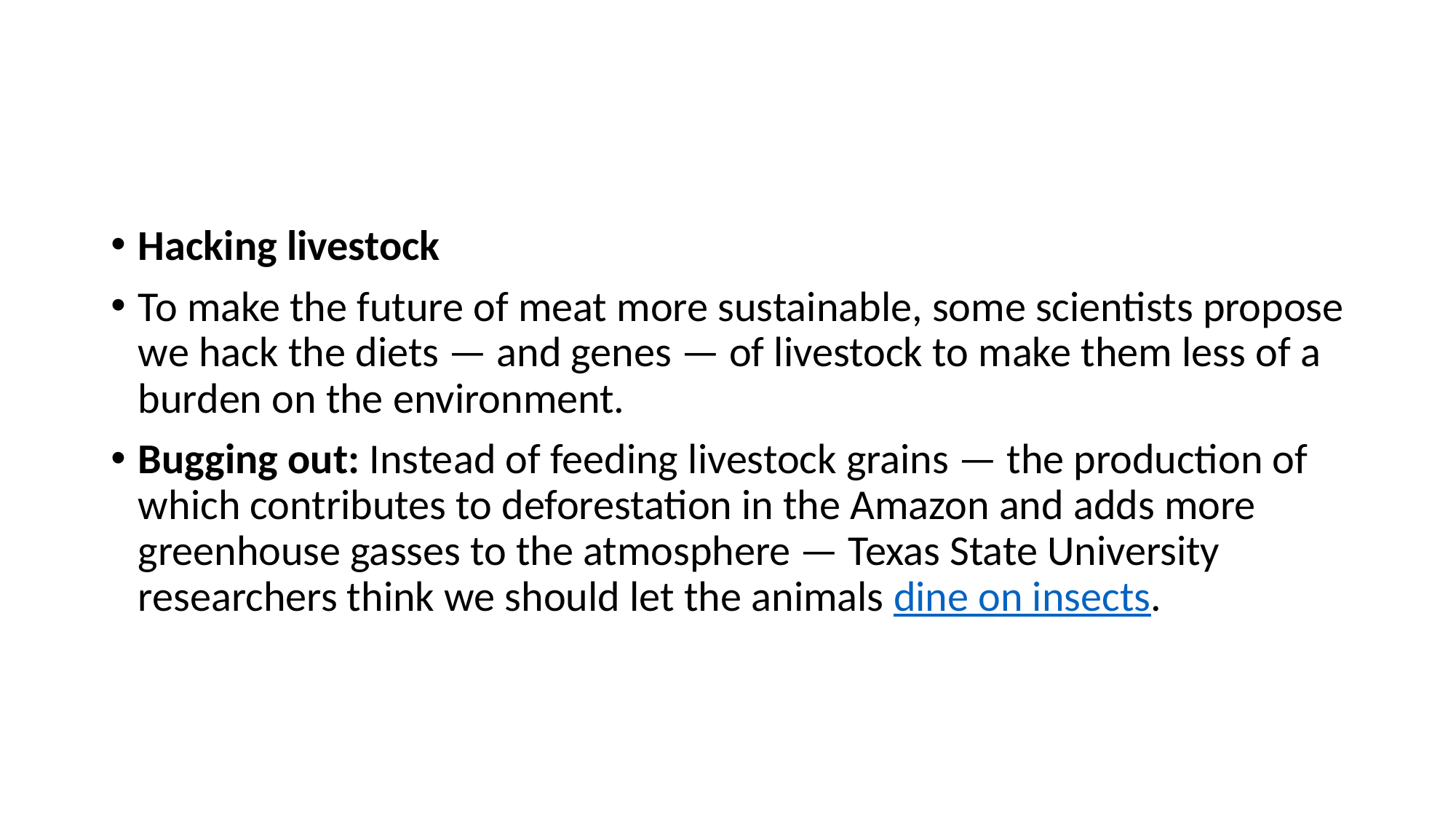

#
Hacking livestock
To make the future of meat more sustainable, some scientists propose we hack the diets — and genes — of livestock to make them less of a burden on the environment.
Bugging out: Instead of feeding livestock grains — the production of which contributes to deforestation in the Amazon and adds more greenhouse gasses to the atmosphere — Texas State University researchers think we should let the animals dine on insects.